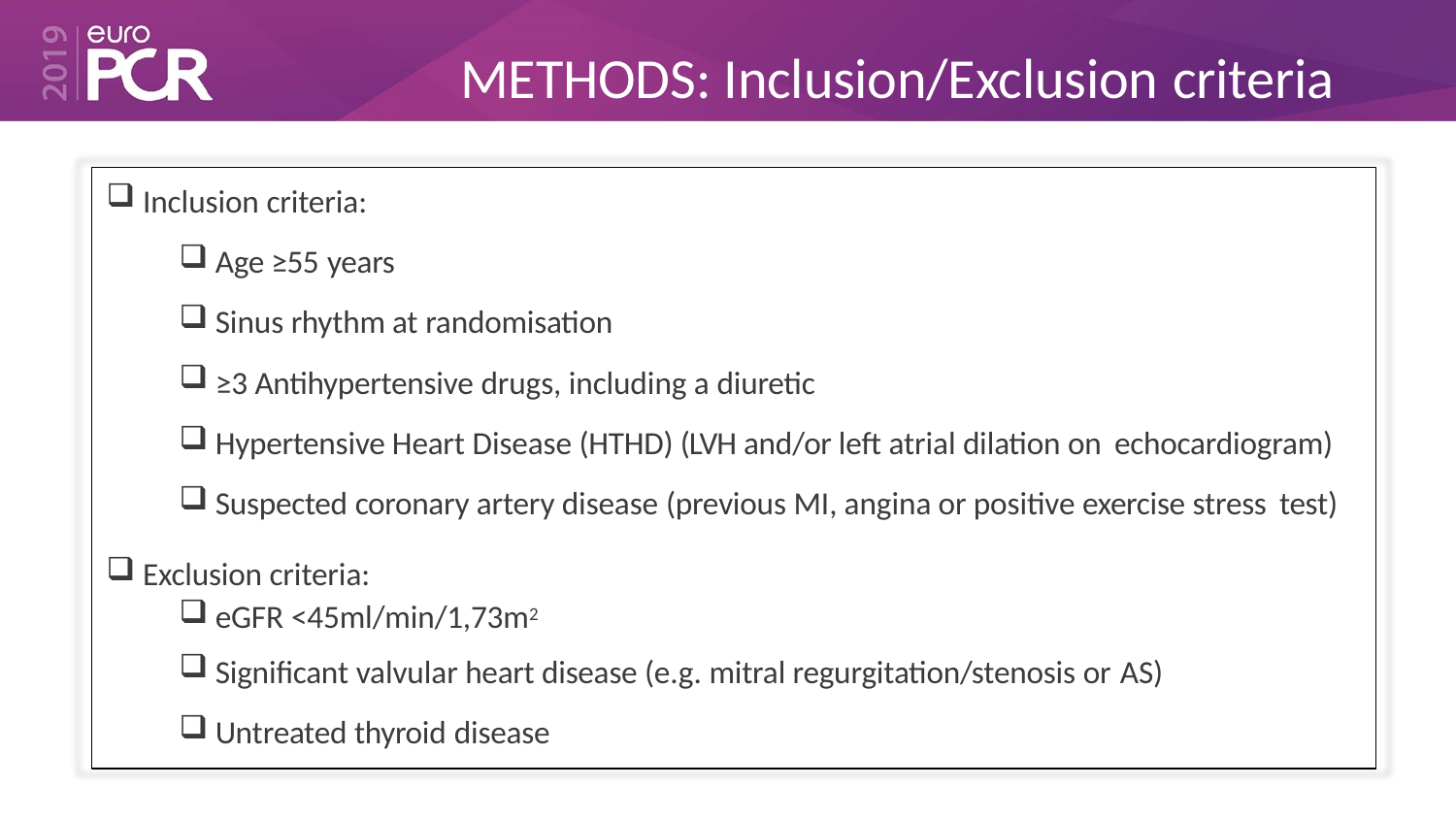

# METHODS: Inclusion/Exclusion criteria

Inclusion criteria:
Age ≥55 years
Sinus rhythm at randomisation
≥3 Antihypertensive drugs, including a diuretic
Hypertensive Heart Disease (HTHD) (LVH and/or left atrial dilation on echocardiogram)
Suspected coronary artery disease (previous MI, angina or positive exercise stress test)
Exclusion criteria:
eGFR <45ml/min/1,73m2
Significant valvular heart disease (e.g. mitral regurgitation/stenosis or AS)
Untreated thyroid disease